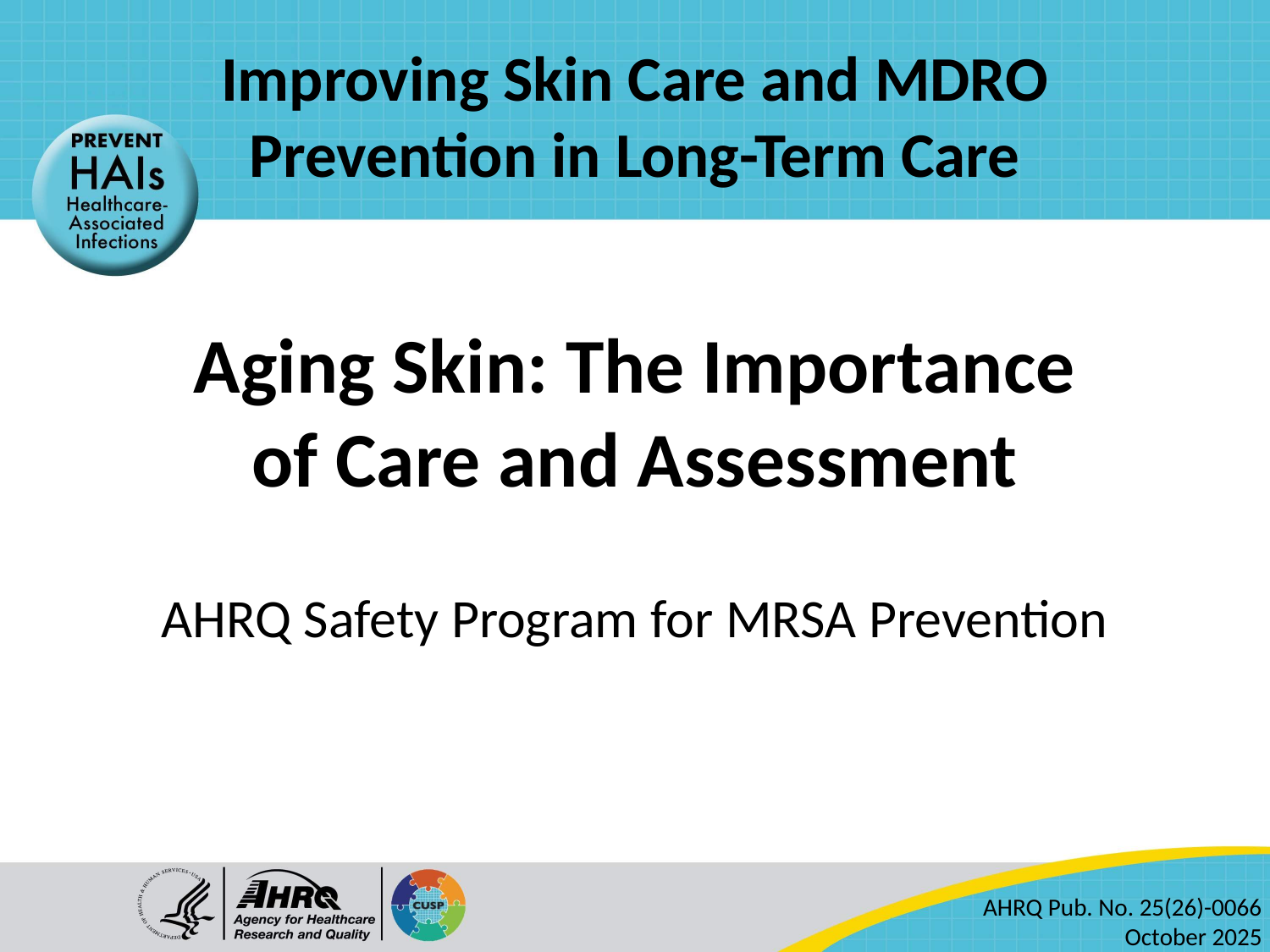

# Improving Skin Care and MDRO Prevention in Long-Term Care
Aging Skin: The Importance of Care and Assessment
AHRQ Safety Program for MRSA Prevention
AHRQ Pub. No. 25(26)-0066
October 2025